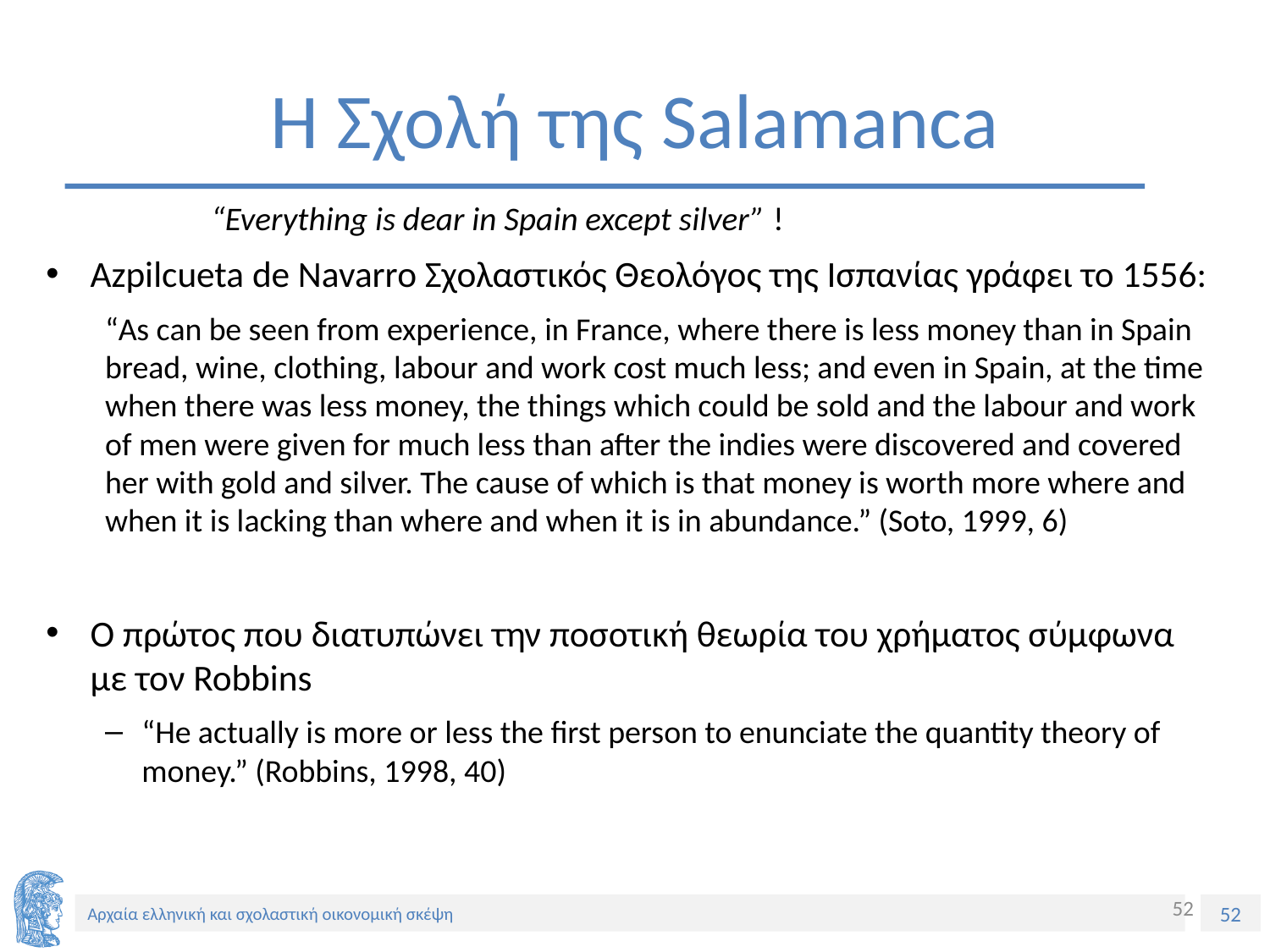

# Η Σχολή της Salamanca

		“Everything is dear in Spain except silver” !
Azpilcueta de Navarro Σχολαστικός Θεολόγος της Ισπανίας γράφει το 1556:
“As can be seen from experience, in France, where there is less money than in Spain bread, wine, clothing, labour and work cost much less; and even in Spain, at the time when there was less money, the things which could be sold and the labour and work of men were given for much less than after the indies were discovered and covered her with gold and silver. The cause of which is that money is worth more where and when it is lacking than where and when it is in abundance.” (Soto, 1999, 6)

Ο πρώτος που διατυπώνει την ποσοτική θεωρία του χρήματος σύμφωνα με τον Robbins
“He actually is more or less the first person to enunciate the quantity theory of money.” (Robbins, 1998, 40)
52